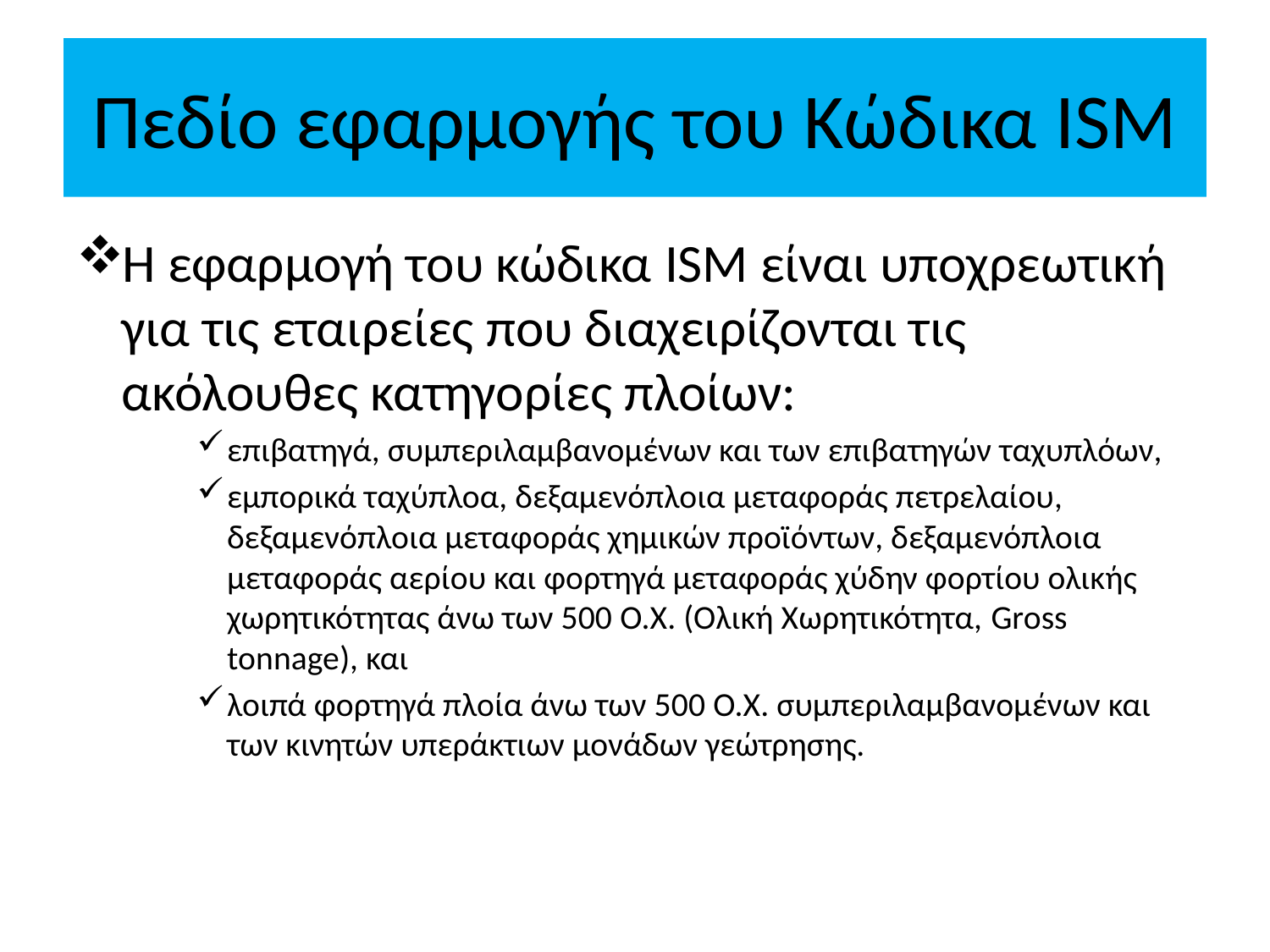

# Πεδίο εφαρμογής του Κώδικα ISM
Η εφαρμογή του κώδικα ISM είναι υποχρεωτική για τις εταιρείες που διαχειρίζονται τις ακόλουθες κατηγορίες πλοίων:
επιβατηγά, συμπεριλαμβανομένων και των επιβατηγών ταχυπλόων,
εμπορικά ταχύπλοα, δεξαμενόπλοια μεταφοράς πετρελαίου, δεξαμενόπλοια μεταφοράς χημικών προϊόντων, δεξαμενόπλοια μεταφοράς αερίου και φορτηγά μεταφοράς χύδην φορτίου ολικής χωρητικότητας άνω των 500 Ο.Χ. (Ολική Χωρητικότητα, Gross tonnage), και
λοιπά φορτηγά πλοία άνω των 500 Ο.Χ. συμπεριλαμβανομένων και των κινητών υπεράκτιων μονάδων γεώτρησης.